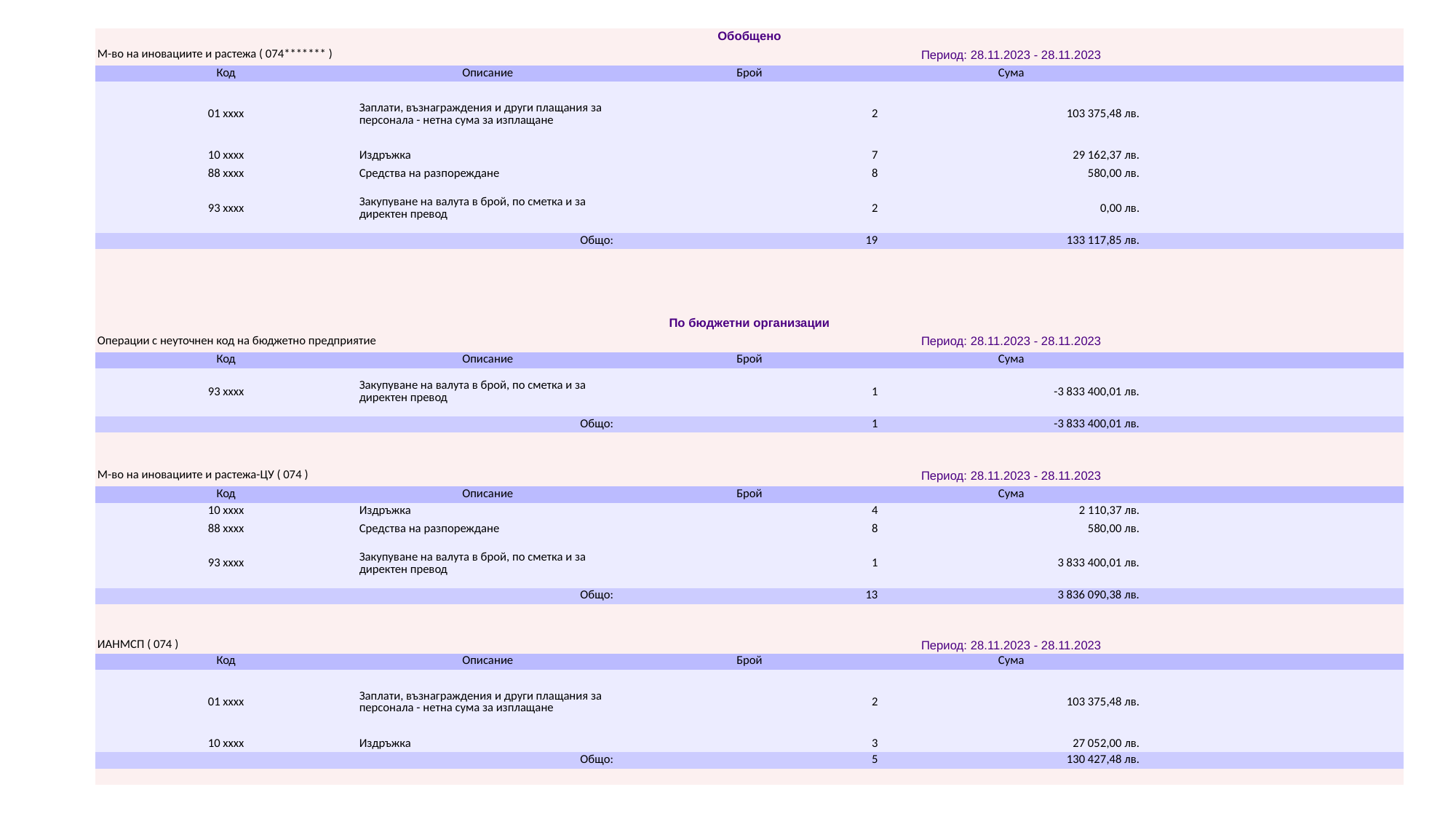

| Обобщено |  |  |  |  |
| --- | --- | --- | --- | --- |
| М-во на иновациите и растежа ( 074\*\*\*\*\*\*\* ) |  | Период: 28.11.2023 - 28.11.2023 |  |  |
| Код | Описание | Брой | Сума |  |
| 01 xxxx | Заплати, възнаграждения и други плащания за персонала - нетна сума за изплащане | 2 | 103 375,48 лв. |  |
| 10 xxxx | Издръжка | 7 | 29 162,37 лв. |  |
| 88 xxxx | Средства на разпореждане | 8 | 580,00 лв. |  |
| 93 xxxx | Закупуване на валута в брой, по сметка и за директен превод | 2 | 0,00 лв. |  |
| Общо: |  | 19 | 133 117,85 лв. |  |
|  |  |  |  |  |
|  |  |  |  |  |
|  |  |  |  |  |
|  |  |  |  |  |
| По бюджетни организации |  |  |  |  |
| Операции с неуточнен код на бюджетно предприятие |  | Период: 28.11.2023 - 28.11.2023 |  |  |
| Код | Описание | Брой | Сума |  |
| 93 xxxx | Закупуване на валута в брой, по сметка и за директен превод | 1 | -3 833 400,01 лв. |  |
| Общо: |  | 1 | -3 833 400,01 лв. |  |
|  |  |  |  |  |
|  |  |  |  |  |
| М-во на иновациите и растежа-ЦУ ( 074 ) |  | Период: 28.11.2023 - 28.11.2023 |  |  |
| Код | Описание | Брой | Сума |  |
| 10 xxxx | Издръжка | 4 | 2 110,37 лв. |  |
| 88 xxxx | Средства на разпореждане | 8 | 580,00 лв. |  |
| 93 xxxx | Закупуване на валута в брой, по сметка и за директен превод | 1 | 3 833 400,01 лв. |  |
| Общо: |  | 13 | 3 836 090,38 лв. |  |
|  |  |  |  |  |
|  |  |  |  |  |
| ИАНМСП ( 074 ) |  | Период: 28.11.2023 - 28.11.2023 |  |  |
| Код | Описание | Брой | Сума |  |
| 01 xxxx | Заплати, възнаграждения и други плащания за персонала - нетна сума за изплащане | 2 | 103 375,48 лв. |  |
| 10 xxxx | Издръжка | 3 | 27 052,00 лв. |  |
| Общо: |  | 5 | 130 427,48 лв. |  |
|  |  |  |  |  |
#